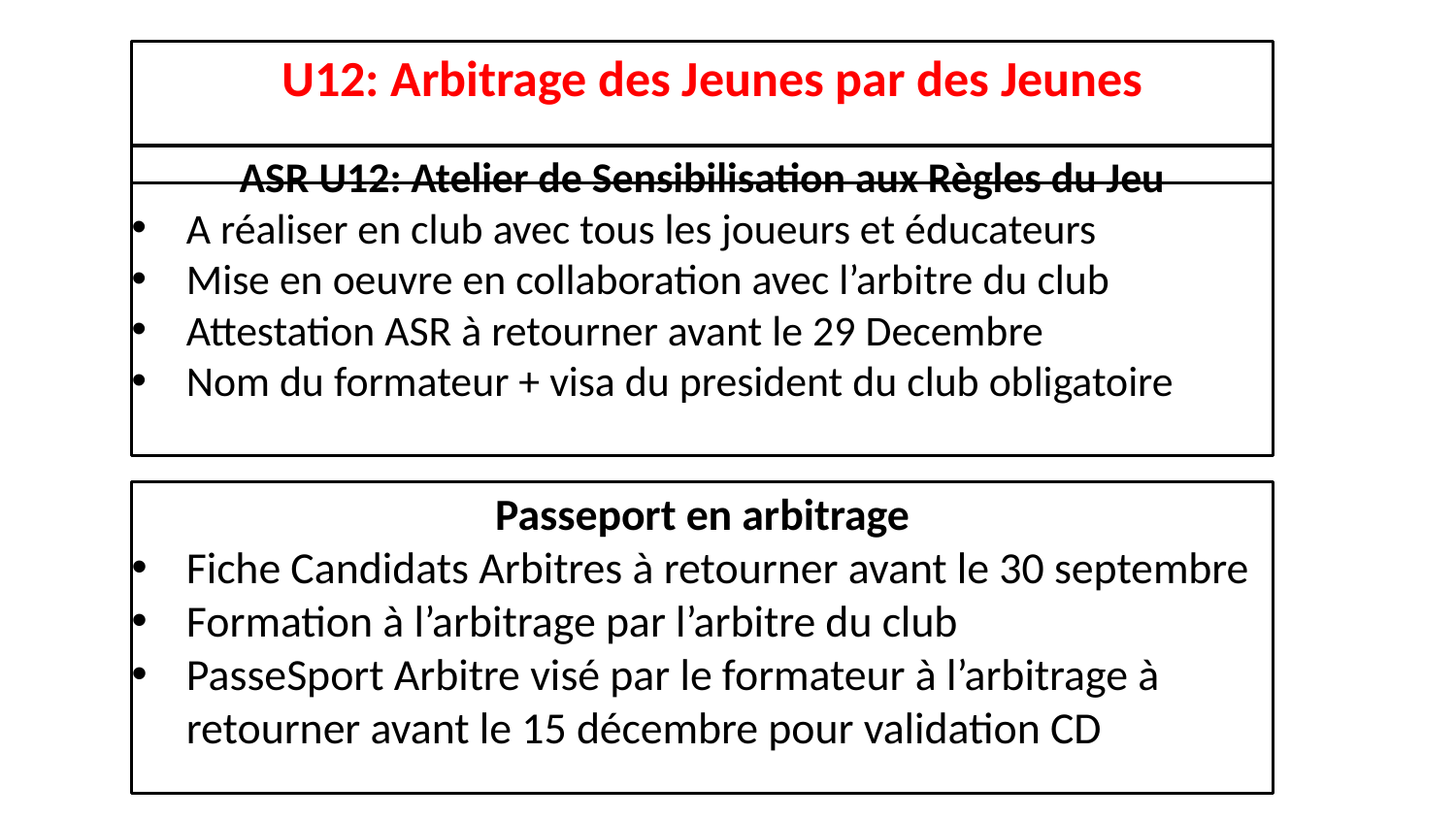

# U12: Arbitrage des Jeunes par des Jeunes
ASR U12: Atelier de Sensibilisation aux Règles du Jeu
A réaliser en club avec tous les joueurs et éducateurs
Mise en oeuvre en collaboration avec l’arbitre du club
Attestation ASR à retourner avant le 29 Decembre
Nom du formateur + visa du president du club obligatoire

Passeport en arbitrage
Fiche Candidats Arbitres à retourner avant le 30 septembre
Formation à l’arbitrage par l’arbitre du club
PasseSport Arbitre visé par le formateur à l’arbitrage à retourner avant le 15 décembre pour validation CD